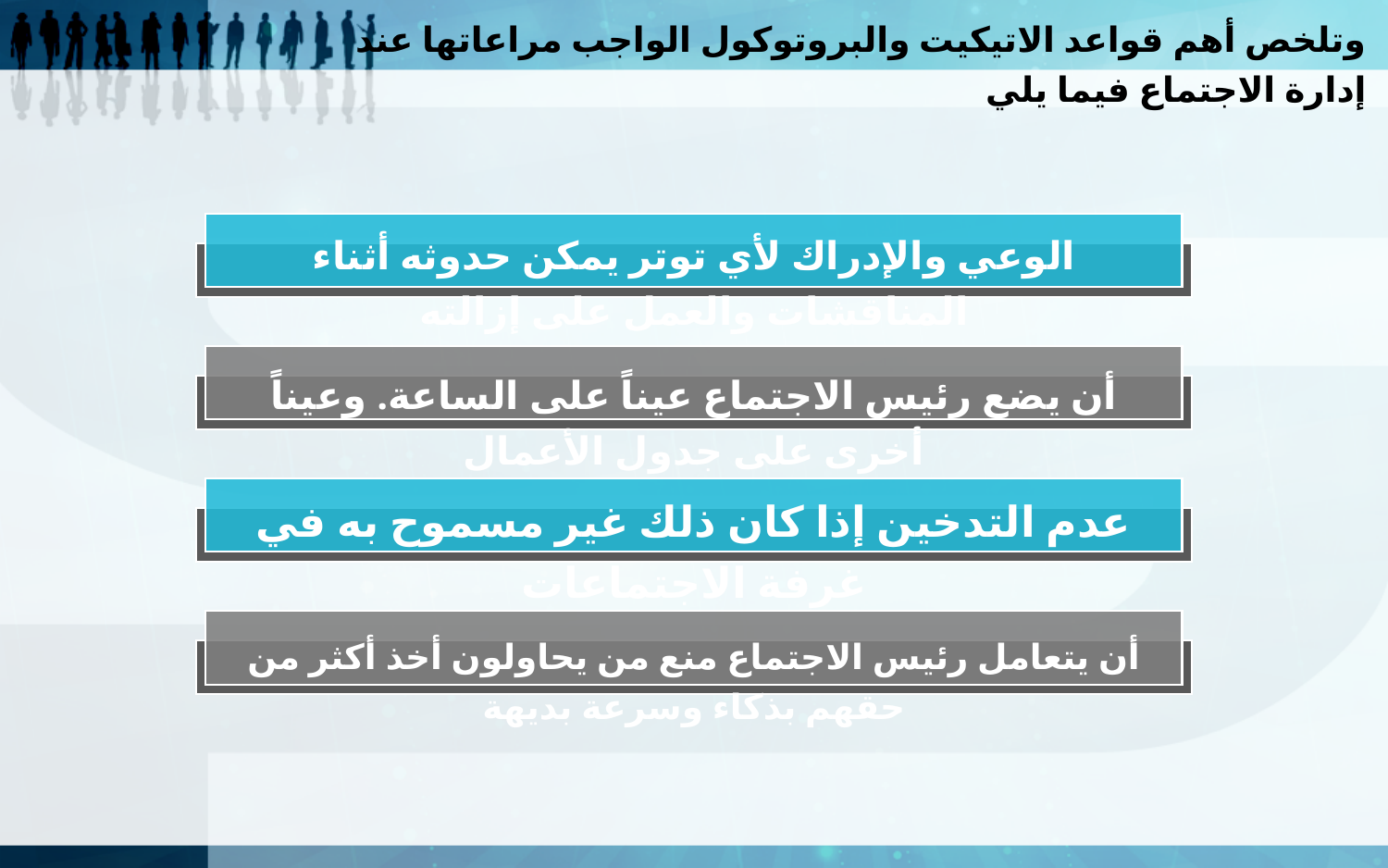

وتلخص أهم قواعد الاتيكيت والبروتوكول الواجب مراعاتها عند إدارة الاجتماع فيما يلي

الوعي والإدراك لأي توتر يمكن حدوثه أثناء المناقشات والعمل على إزالته

أن يضع رئيس الاجتماع عيناً على الساعة. وعيناً أخرى على جدول الأعمال

عدم التدخين إذا كان ذلك غير مسموح به في غرفة الاجتماعات

أن يتعامل رئيس الاجتماع منع من يحاولون أخذ أكثر من حقهم بذكاء وسرعة بديهة